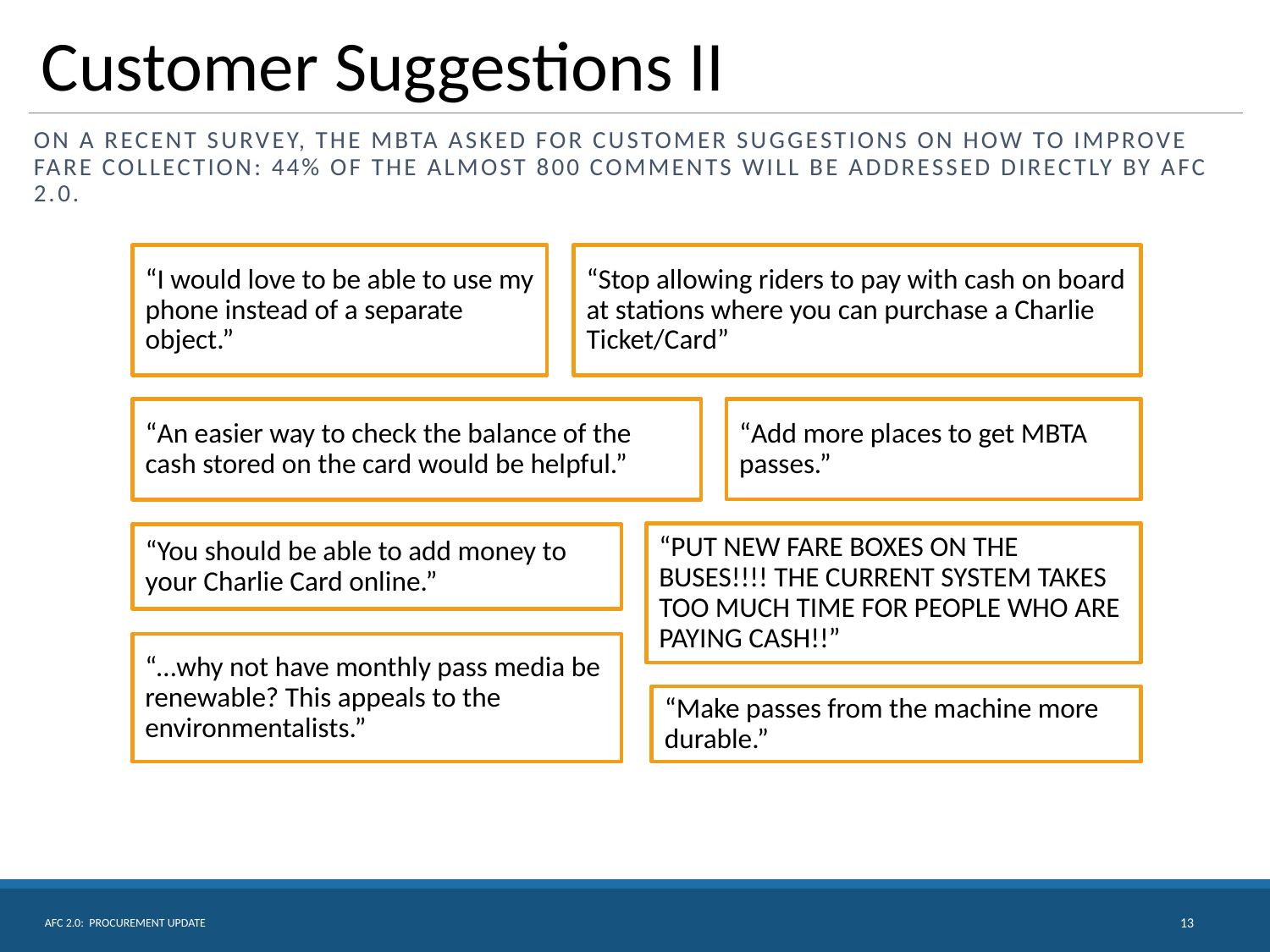

# Customer Suggestions II
On a recent survey, the MBTA asked for customer suggestions on how to improve fare collection: 44% of the almost 800 comments will be addressed directly by AFC 2.0.
“I would love to be able to use my phone instead of a separate object.”
“Stop allowing riders to pay with cash on board at stations where you can purchase a Charlie Ticket/Card”
“Add more places to get MBTA passes.”
“An easier way to check the balance of the cash stored on the card would be helpful.”
“PUT NEW FARE BOXES ON THE BUSES!!!! THE CURRENT SYSTEM TAKES TOO MUCH TIME FOR PEOPLE WHO ARE PAYING CASH!!”
“You should be able to add money to your Charlie Card online.”
“…why not have monthly pass media be renewable? This appeals to the environmentalists.”
“Make passes from the machine more durable.”
AFC 2.0:  Procurement Update
13